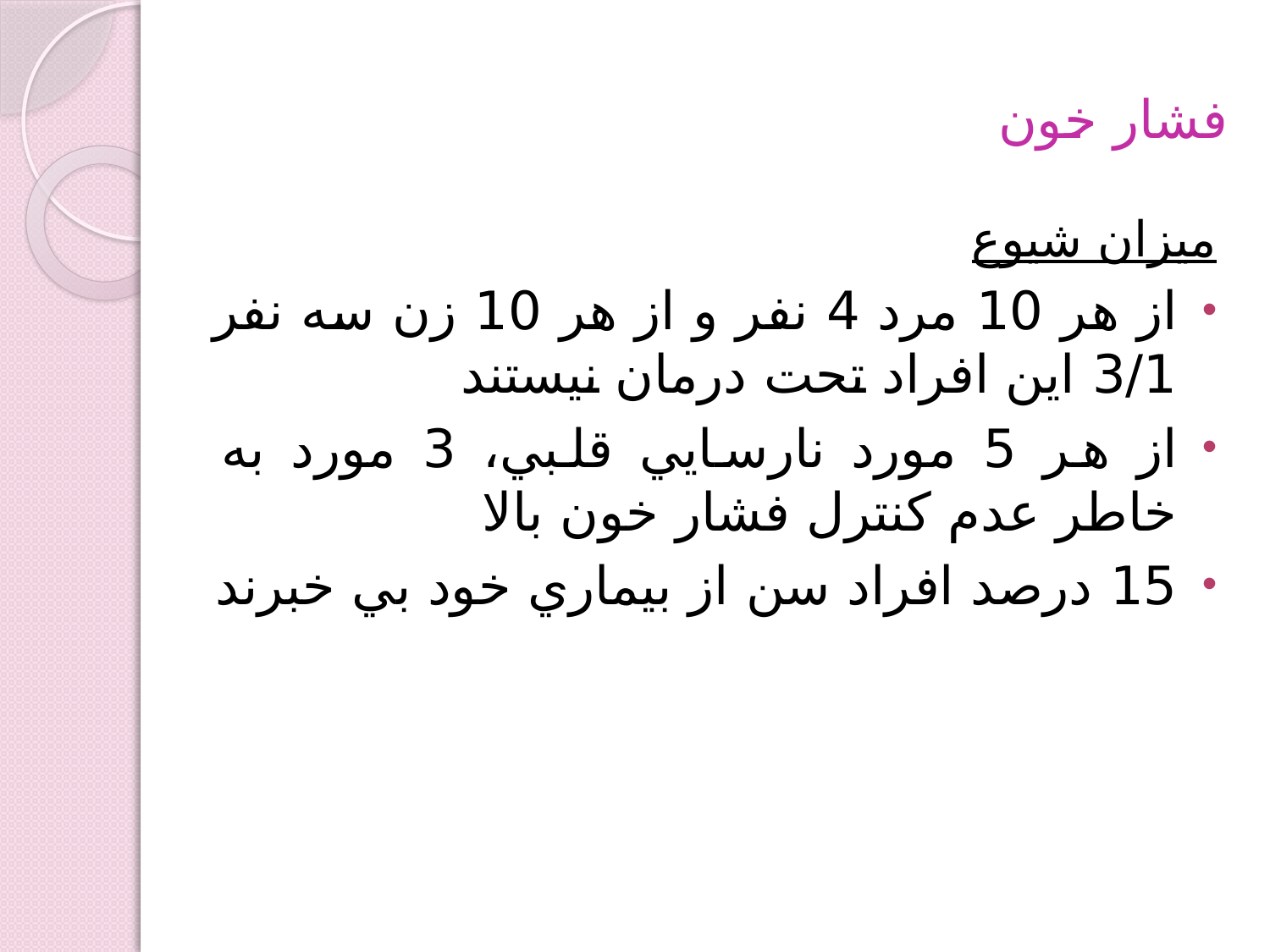

# فشار خون
ميزان شيوع
از هر 10 مرد 4 نفر و از هر 10 زن سه نفر 3/1 اين افراد تحت درمان نيستند
از هر 5 مورد نارسايي قلبي، 3 مورد به خاطر عدم كنترل فشار خون بالا
15 درصد افراد سن از بيماري خود بي خبرند